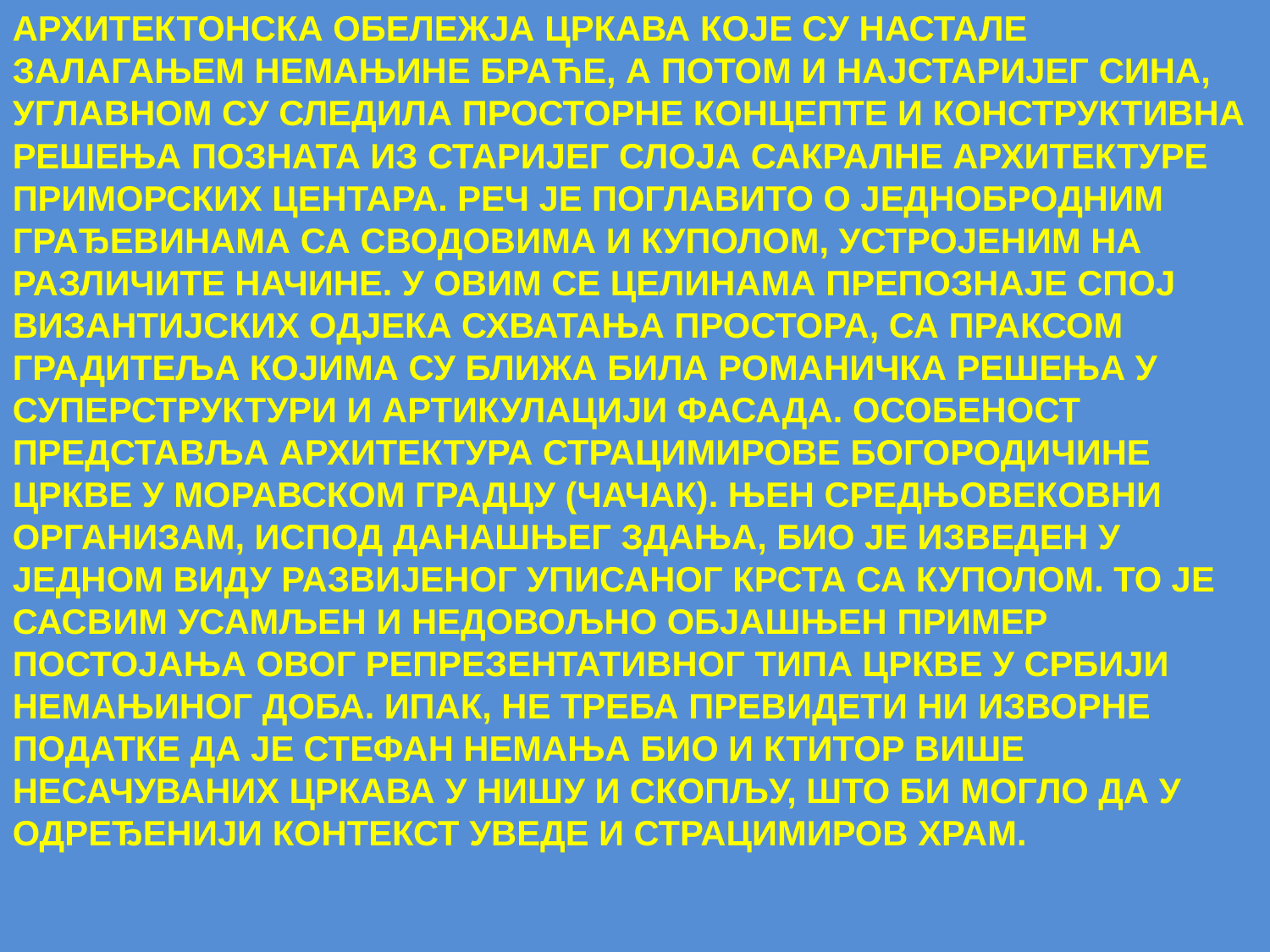

АРХИТЕКТОНСКА ОБЕЛЕЖЈА ЦРКАВА КОЈЕ СУ НАСТАЛЕ ЗАЛАГАЊЕМ НЕМАЊИНЕ БРАЋЕ, А ПОТОМ И НАЈСТАРИЈЕГ СИНА, УГЛАВНОМ СУ СЛЕДИЛА ПРОСТОРНЕ КОНЦЕПТЕ И КОНСТРУКТИВНА РЕШЕЊА ПОЗНАТА ИЗ СТАРИЈЕГ СЛОЈА САКРАЛНЕ АРХИТЕКТУРЕ ПРИМОРСКИХ ЦЕНТАРА. РЕЧ ЈЕ ПОГЛАВИТО О ЈЕДНОБРОДНИМ ГРАЂЕВИНАМА СА СВОДОВИМА И КУПОЛОМ, УСТРОЈЕНИМ НА РАЗЛИЧИТЕ НАЧИНЕ. У ОВИМ СЕ ЦЕЛИНАМА ПРЕПОЗНАЈЕ СПОЈ ВИЗАНТИЈСКИХ ОДЈЕКА СХВАТАЊА ПРОСТОРА, СА ПРАКСОМ ГРАДИТЕЉА КОЈИМА СУ БЛИЖА БИЛА РОМАНИЧКА РЕШЕЊА У СУПЕРСТРУКТУРИ И АРТИКУЛАЦИЈИ ФАСАДА. ОСОБЕНОСТ ПРЕДСТАВЉА АРХИТЕКТУРА СТРАЦИМИРОВЕ БОГОРОДИЧИНЕ ЦРКВЕ У МОРАВСКОМ ГРАДЦУ (ЧАЧАК). ЊЕН СРЕДЊОВЕКОВНИ ОРГАНИЗАМ, ИСПОД ДАНАШЊЕГ ЗДАЊА, БИО ЈЕ ИЗВЕДЕН У ЈЕДНОМ ВИДУ РАЗВИЈЕНОГ УПИСАНОГ КРСТА СА КУПОЛОМ. ТО ЈЕ САСВИМ УСАМЉЕН И НЕДОВОЉНО ОБЈАШЊЕН ПРИМЕР ПОСТОЈАЊА ОВОГ РЕПРЕЗЕНТАТИВНОГ ТИПА ЦРКВЕ У СРБИЈИ НЕМАЊИНОГ ДОБА. ИПАК, НЕ ТРЕБА ПРЕВИДЕТИ НИ ИЗВОРНЕ ПОДАТКЕ ДА ЈЕ СТЕФАН НЕМАЊА БИО И КТИТОР ВИШЕ НЕСАЧУВАНИХ ЦРКАВА У НИШУ И СКОПЉУ, ШТО БИ МОГЛО ДА У ОДРЕЂЕНИЈИ КОНТЕКСТ УВЕДЕ И СТРАЦИМИРОВ ХРАМ.